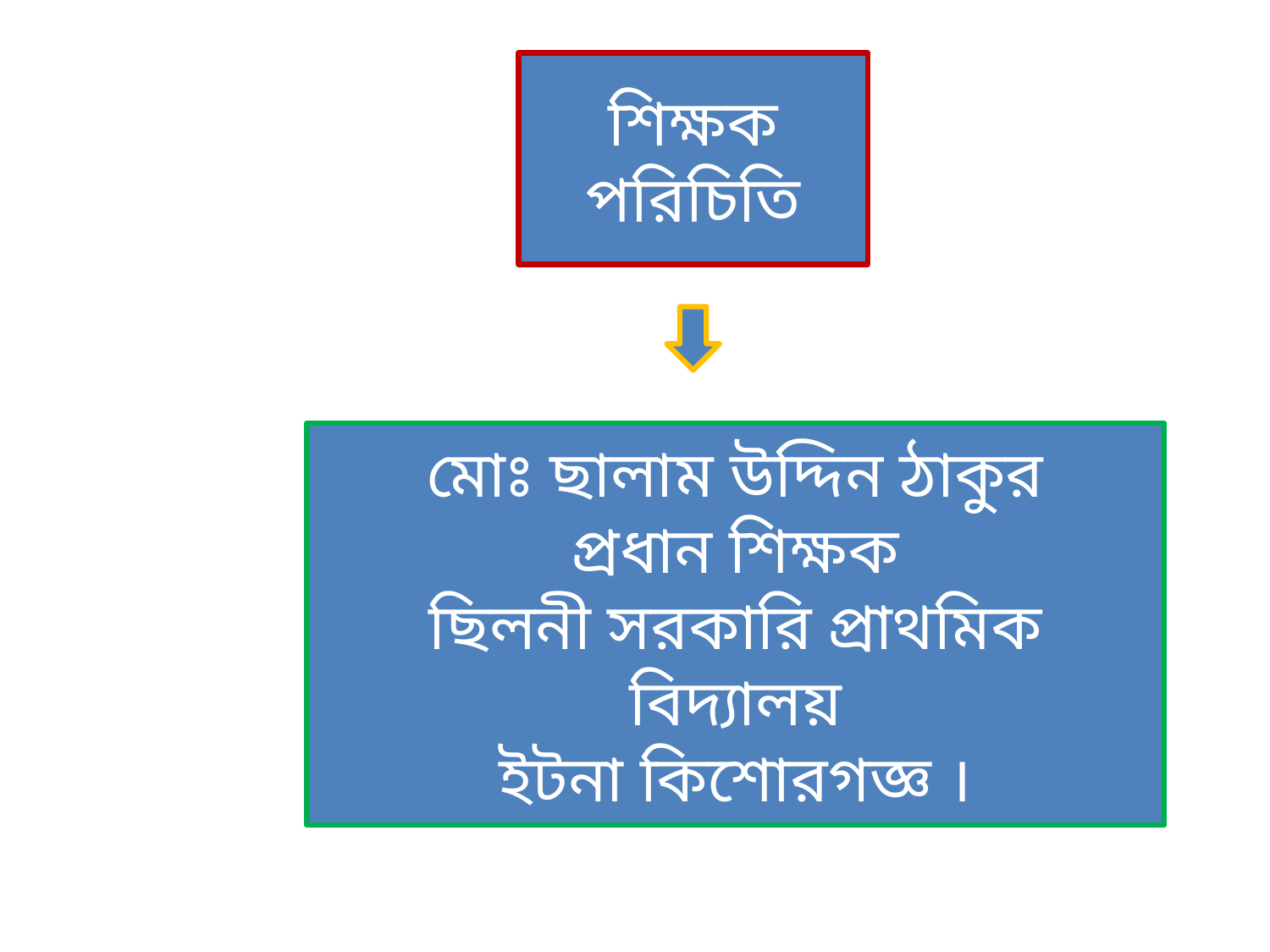

শিক্ষক পরিচিতি

মোঃ ছালাম উদ্দিন ঠাকুর
প্রধান শিক্ষক
ছিলনী সরকারি প্রাথমিক বিদ্যালয়
ইটনা কিশোরগজ্ঞ ।